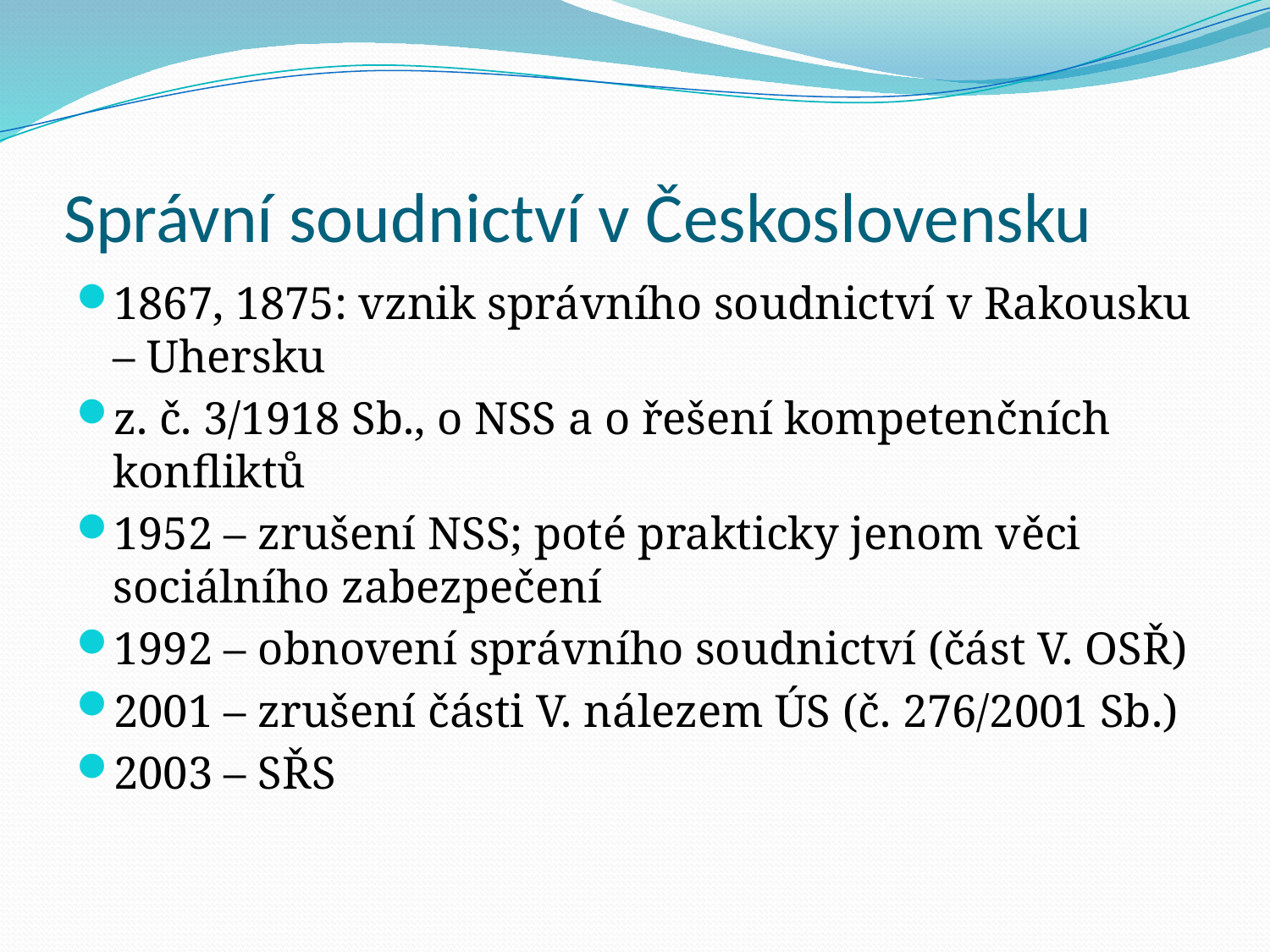

# Správní soudnictví v Československu
1867, 1875: vznik správního soudnictví v Rakousku – Uhersku
z. č. 3/1918 Sb., o NSS a o řešení kompetenčních konfliktů
1952 – zrušení NSS; poté prakticky jenom věci sociálního zabezpečení
1992 – obnovení správního soudnictví (část V. OSŘ)
2001 – zrušení části V. nálezem ÚS (č. 276/2001 Sb.)
2003 – SŘS